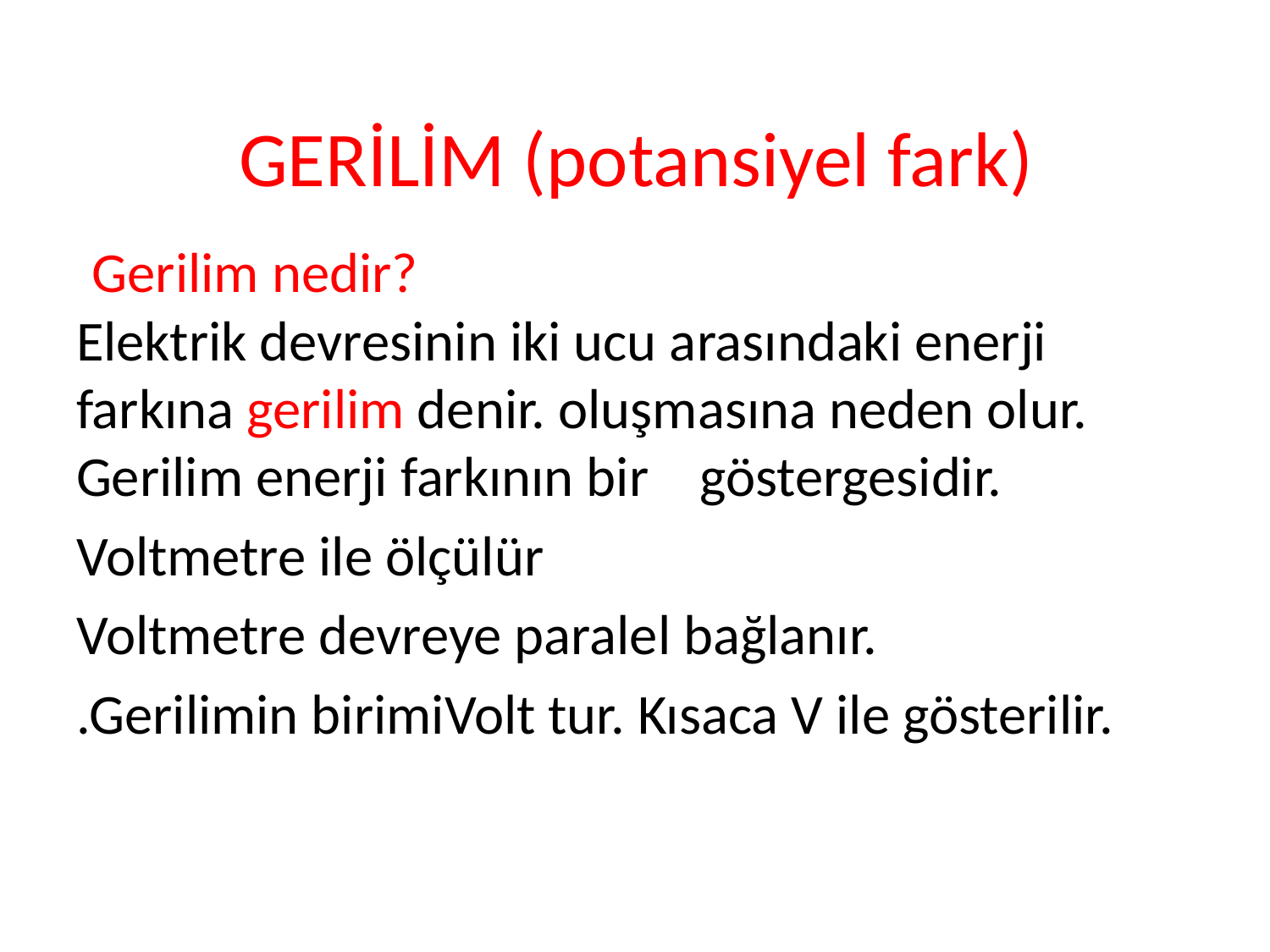

# GERİLİM (potansiyel fark)
 Gerilim nedir?
Elektrik devresinin iki ucu arasındaki enerji farkına gerilim denir. oluşmasına neden olur. Gerilim enerji farkının bir    göstergesidir.
Voltmetre ile ölçülür
Voltmetre devreye paralel bağlanır.
.Gerilimin birimiVolt tur. Kısaca V ile gösterilir.